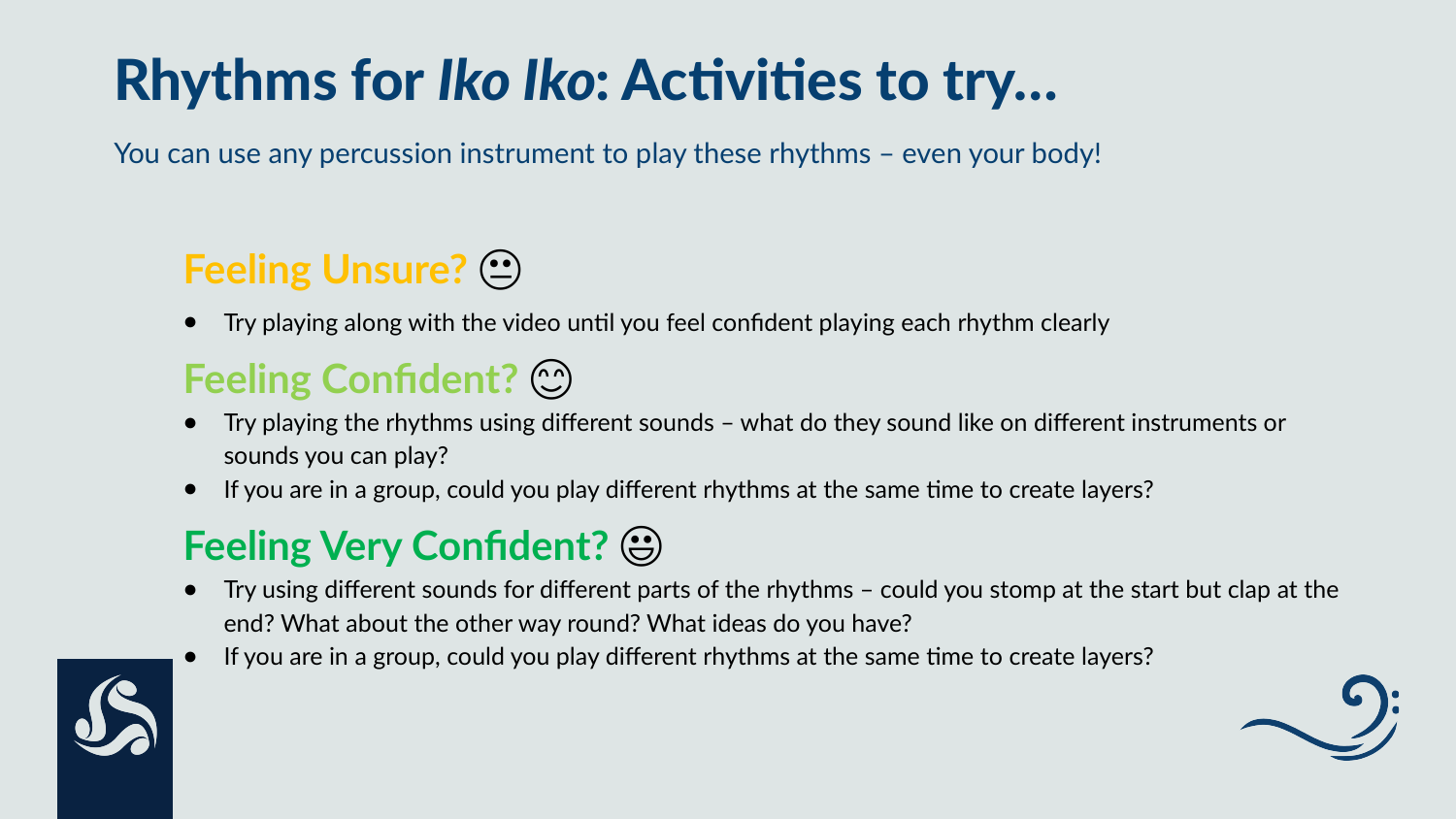

# Rhythms for Iko Iko: Activities to try…
You can use any percussion instrument to play these rhythms – even your body!
Feeling Unsure? 😐
Try playing along with the video until you feel confident playing each rhythm clearly
Feeling Confident? 😊
Try playing the rhythms using different sounds – what do they sound like on different instruments or sounds you can play?
If you are in a group, could you play different rhythms at the same time to create layers?
Feeling Very Confident? 😃
Try using different sounds for different parts of the rhythms – could you stomp at the start but clap at the end? What about the other way round? What ideas do you have?
If you are in a group, could you play different rhythms at the same time to create layers?